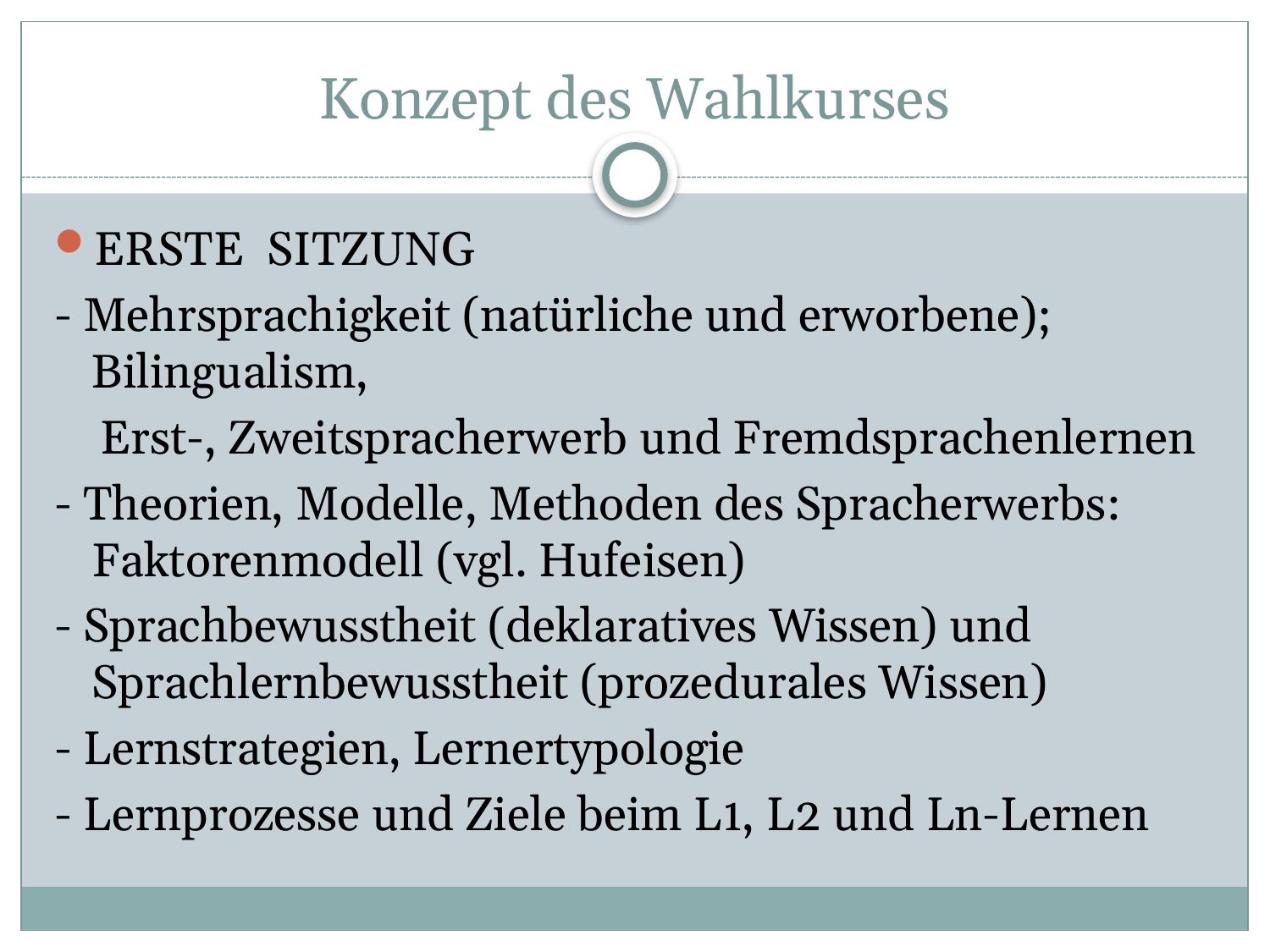

# Konzept des Wahlkurses
ERSTE  SITZUNG
- Mehrsprachigkeit (natürliche und erworbene); Bilingualism,
    Erst-, Zweitspracherwerb und Fremdsprachenlernen
- Theorien, Modelle, Methoden des Spracherwerbs: Faktorenmodell (vgl. Hufeisen)
- Sprachbewusstheit (deklaratives Wissen) und Sprachlernbewusstheit (prozedurales Wissen)
- Lernstrategien, Lernertypologie
- Lernprozesse und Ziele beim L1, L2 und Ln-Lernen